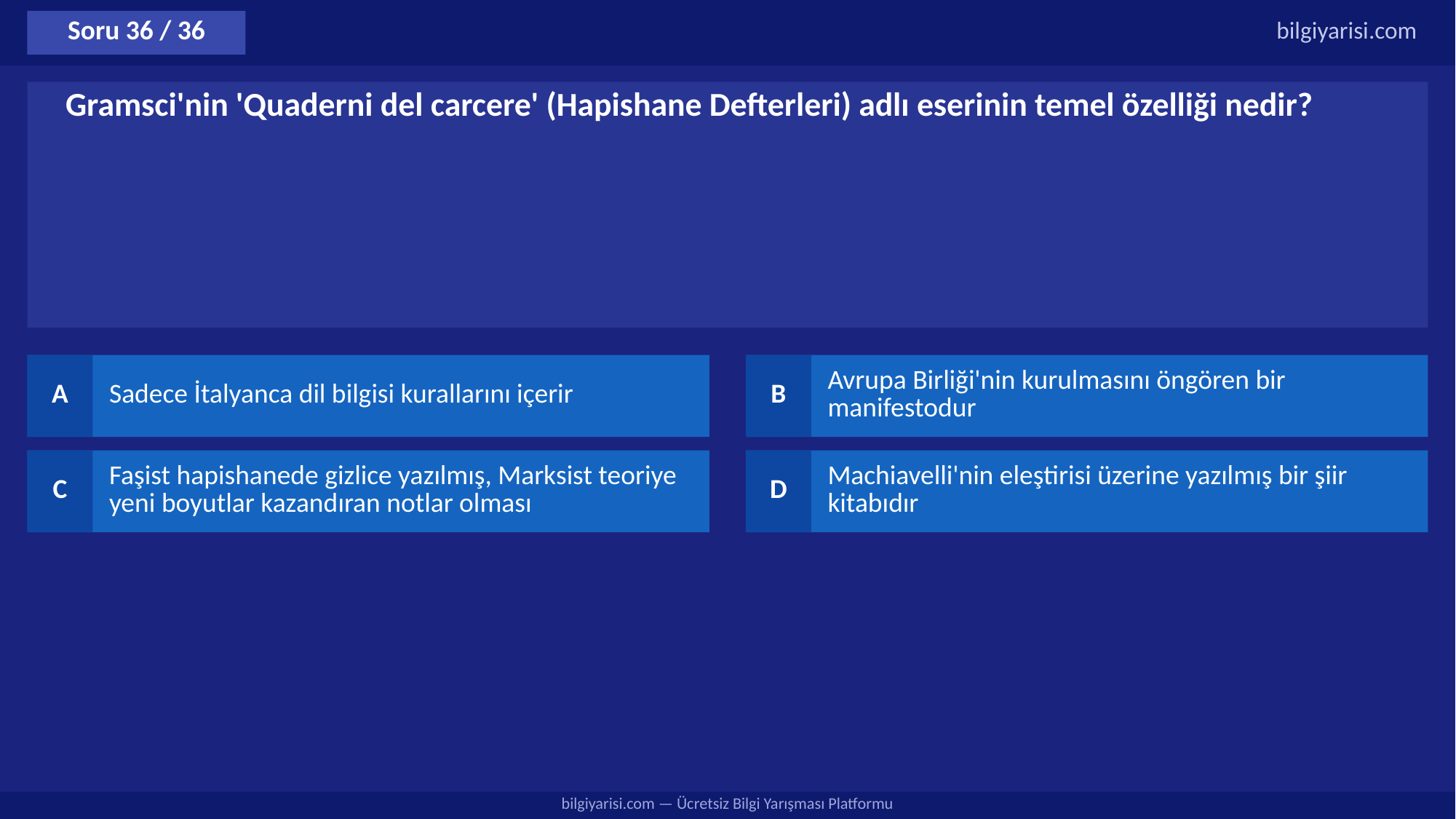

Soru 36 / 36
bilgiyarisi.com

Gramsci'nin 'Quaderni del carcere' (Hapishane Defterleri) adlı eserinin temel özelliği nedir?

A
Sadece İtalyanca dil bilgisi kurallarını içerir

B
Avrupa Birliği'nin kurulmasını öngören bir manifestodur

C
Faşist hapishanede gizlice yazılmış, Marksist teoriye yeni boyutlar kazandıran notlar olması

D
Machiavelli'nin eleştirisi üzerine yazılmış bir şiir kitabıdır
bilgiyarisi.com — Ücretsiz Bilgi Yarışması Platformu